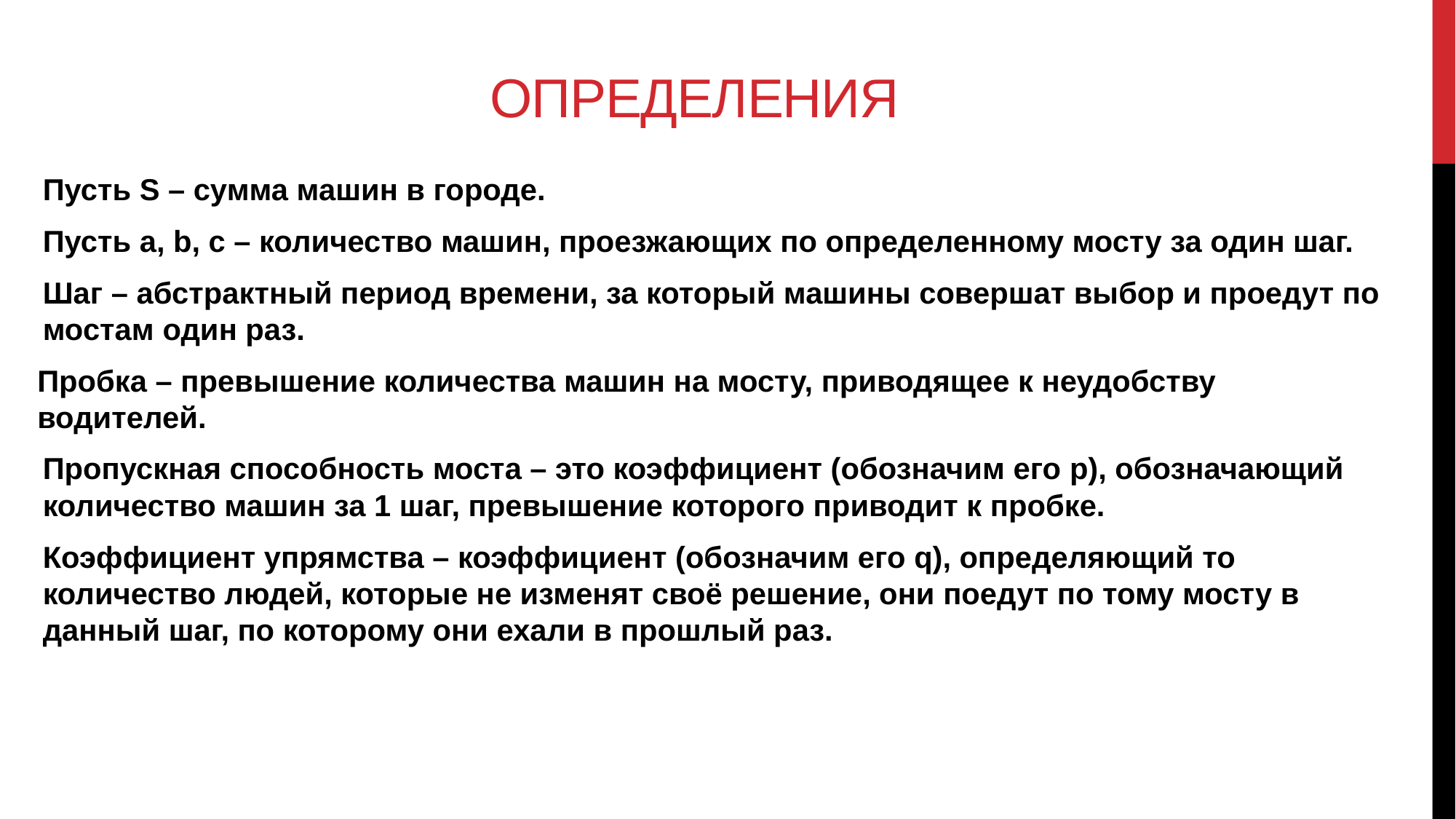

# определения
Пусть S – сумма машин в городе.
Пусть а, b, c – количество машин, проезжающих по определенному мосту за один шаг.
Шаг – абстрактный период времени, за который машины совершат выбор и проедут по мостам один раз.
Пробка – превышение количества машин на мосту, приводящее к неудобству водителей.
Пропускная способность моста – это коэффициент (обозначим его p), обозначающий количество машин за 1 шаг, превышение которого приводит к пробке.
Коэффициент упрямства – коэффициент (обозначим его q), определяющий то количество людей, которые не изменят своё решение, они поедут по тому мосту в данный шаг, по которому они ехали в прошлый раз.